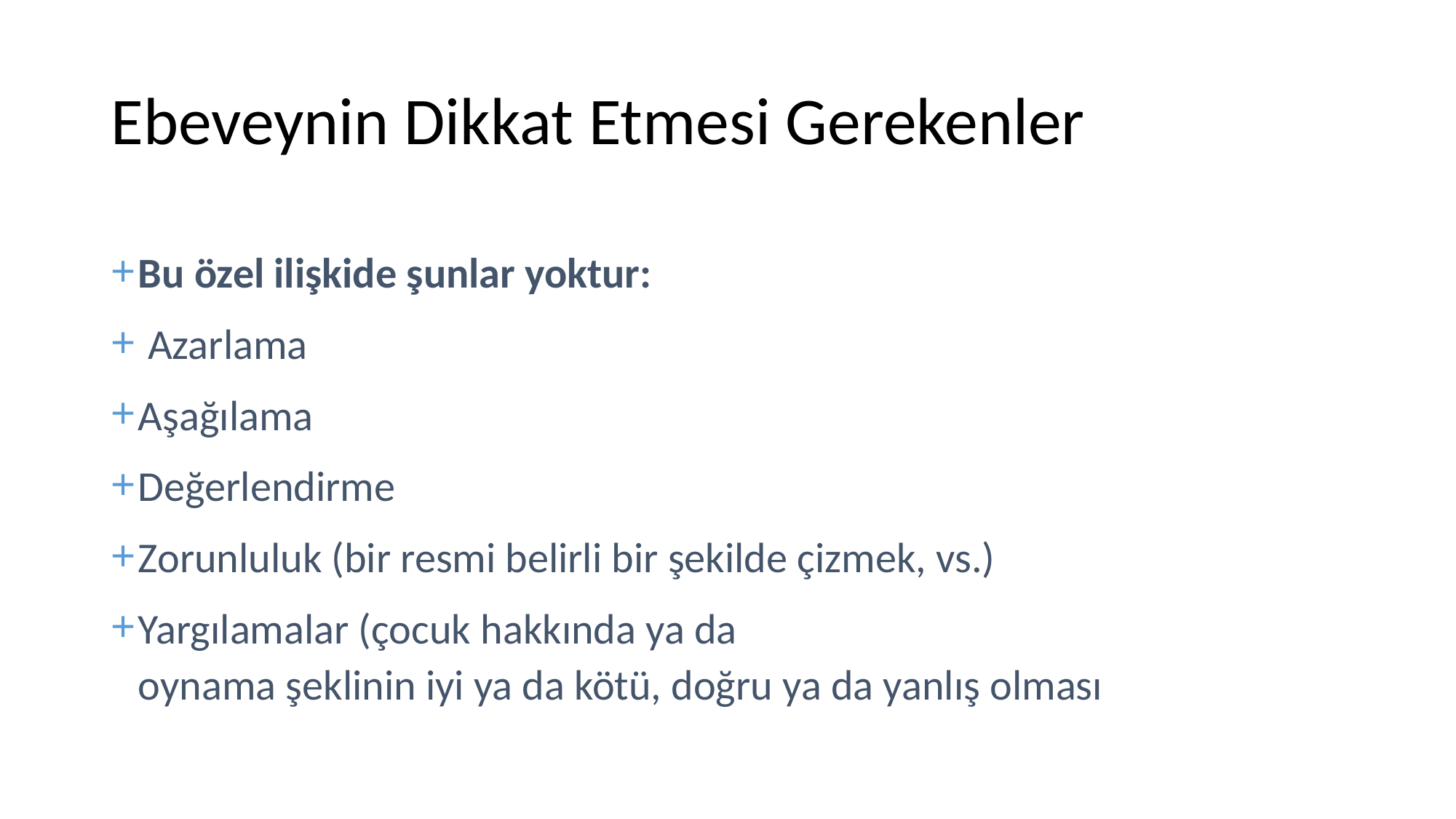

# Ebeveynin Dikkat Etmesi Gerekenler
Bu özel ilişkide şunlar yoktur:
 Azarlama
Aşağılama
Değerlendirme
Zorunluluk (bir resmi belirli bir şekilde çizmek, vs.)
Yargılamalar (çocuk hakkında ya da oynama şeklinin iyi ya da kötü, doğru ya da yanlış olması